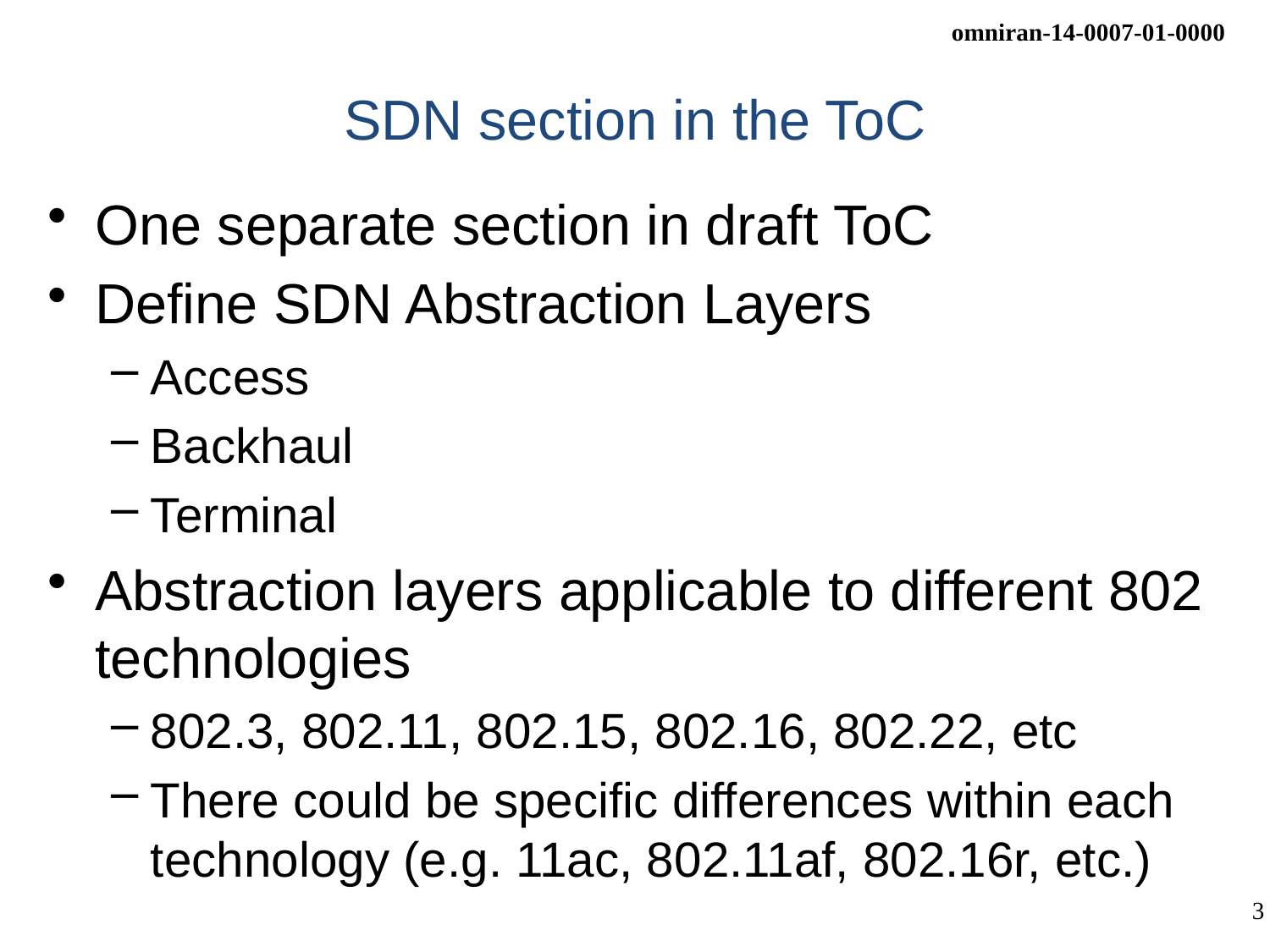

# SDN section in the ToC
One separate section in draft ToC
Define SDN Abstraction Layers
Access
Backhaul
Terminal
Abstraction layers applicable to different 802 technologies
802.3, 802.11, 802.15, 802.16, 802.22, etc
There could be specific differences within each technology (e.g. 11ac, 802.11af, 802.16r, etc.)